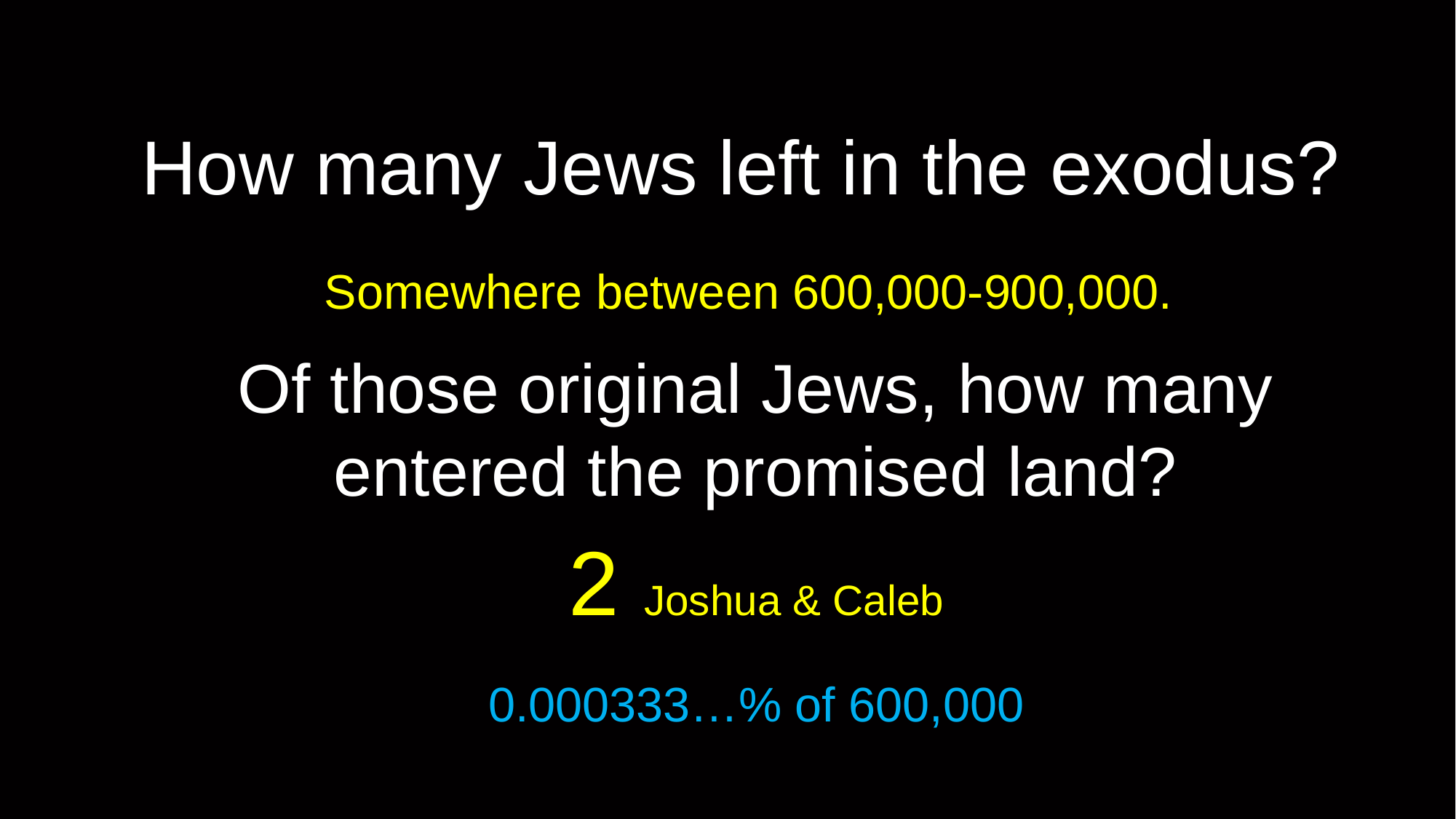

# How many Jews left in the exodus?
Somewhere between 600,000-900,000.
Of those original Jews, how many entered the promised land?
2 Joshua & Caleb
0.000333…% of 600,000